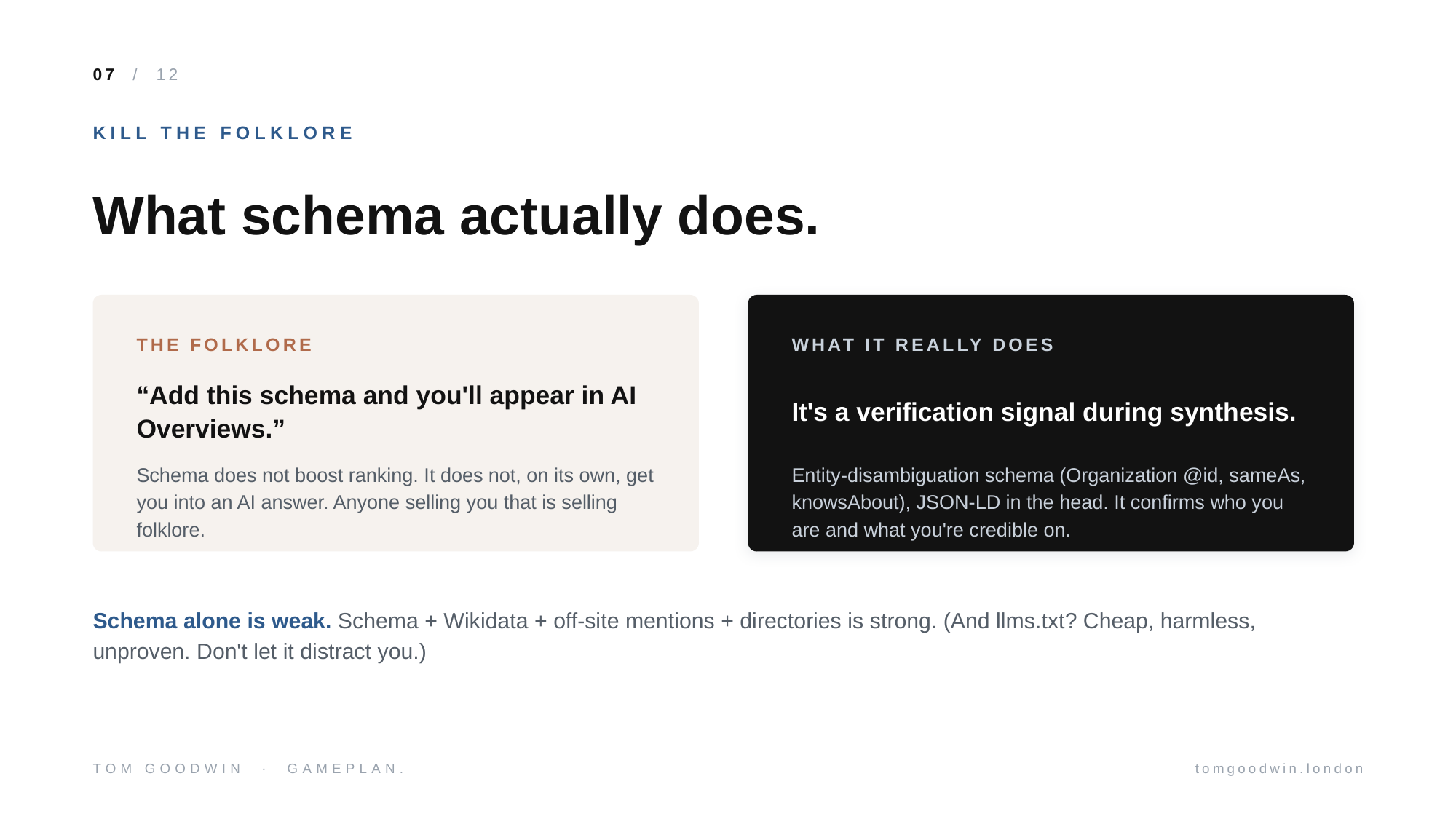

07  /  12
KILL THE FOLKLORE
What schema actually does.

THE FOLKLORE
WHAT IT REALLY DOES
“Add this schema and you'll appear in AI Overviews.”
It's a verification signal during synthesis.
Schema does not boost ranking. It does not, on its own, get you into an AI answer. Anyone selling you that is selling folklore.
Entity-disambiguation schema (Organization @id, sameAs, knowsAbout), JSON-LD in the head. It confirms who you are and what you're credible on.
Schema alone is weak. Schema + Wikidata + off-site mentions + directories is strong. (And llms.txt? Cheap, harmless, unproven. Don't let it distract you.)
TOM GOODWIN  ·  GAMEPLAN.
tomgoodwin.london